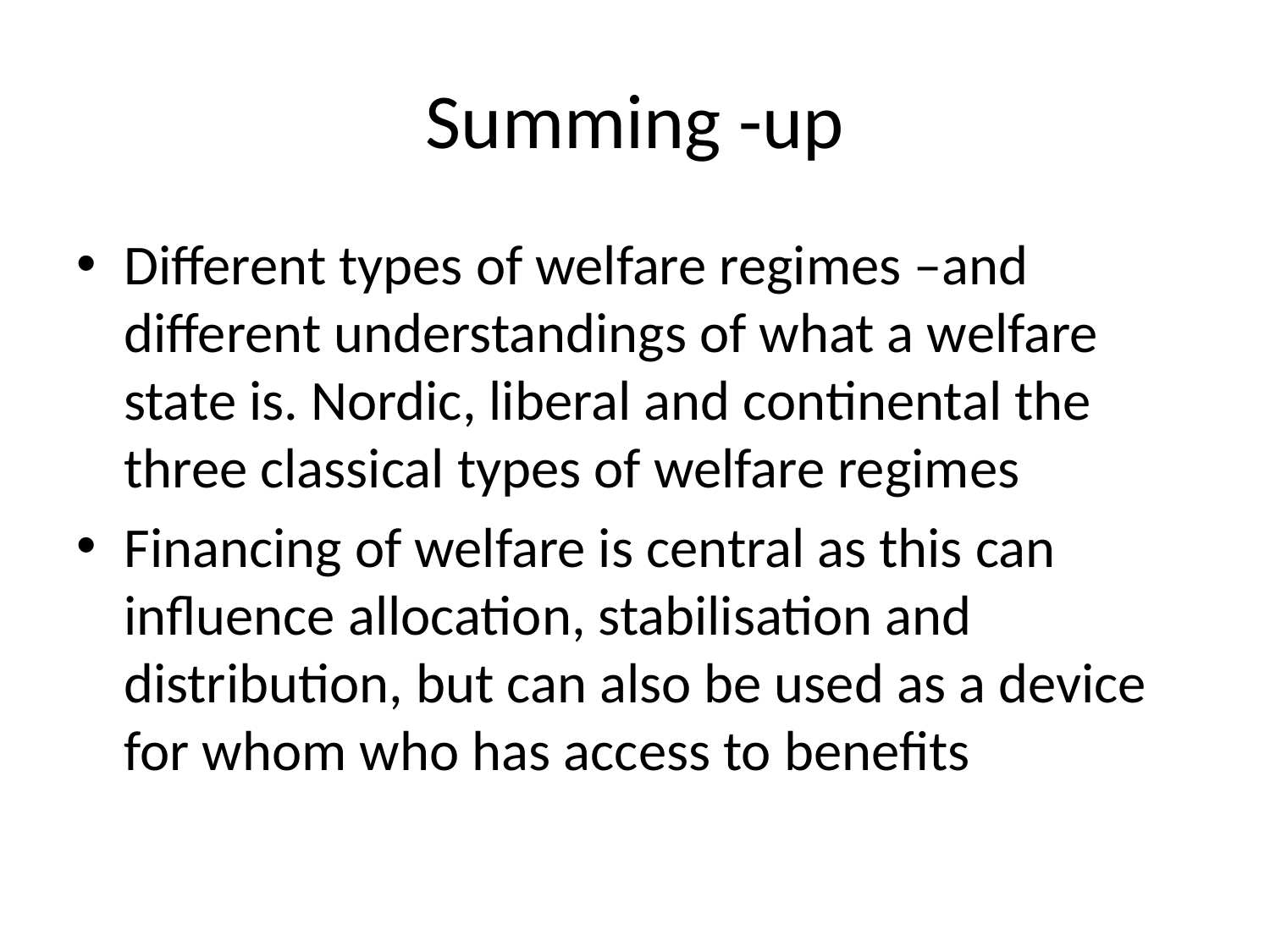

# Summing -up
Different types of welfare regimes –and different understandings of what a welfare state is. Nordic, liberal and continental the three classical types of welfare regimes
Financing of welfare is central as this can influence allocation, stabilisation and distribution, but can also be used as a device for whom who has access to benefits